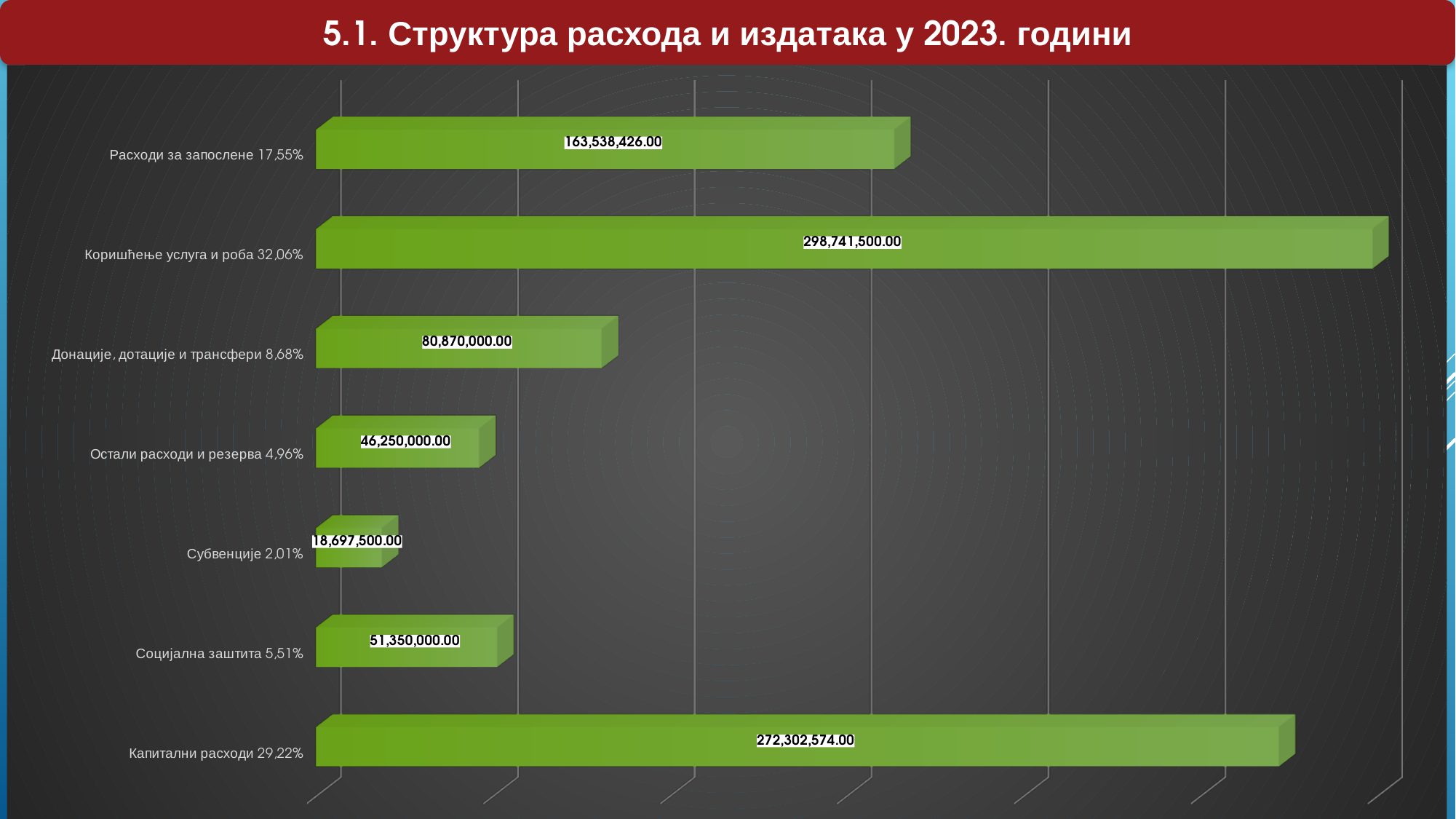

5.1. Структура расхода и издатака у 2023. години

[unsupported chart]